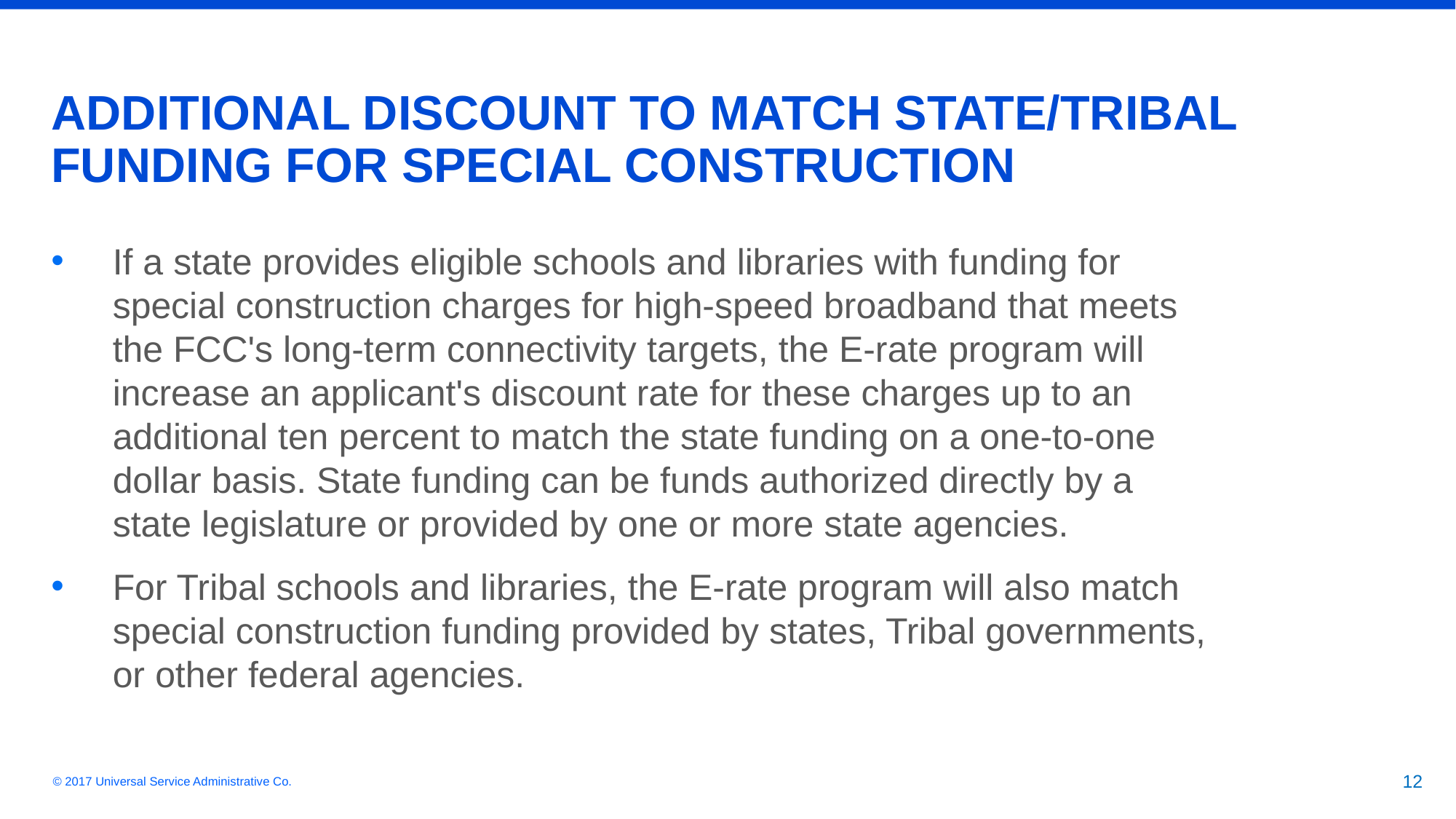

# ADDITIONAL DISCOUNT TO MATCH STATE/TRIBAL FUNDING FOR SPECIAL CONSTRUCTION
If a state provides eligible schools and libraries with funding for special construction charges for high-speed broadband that meets the FCC's long-term connectivity targets, the E-rate program will increase an applicant's discount rate for these charges up to an additional ten percent to match the state funding on a one-to-one dollar basis. State funding can be funds authorized directly by a state legislature or provided by one or more state agencies.
For Tribal schools and libraries, the E-rate program will also match special construction funding provided by states, Tribal governments, or other federal agencies.
© 2017 Universal Service Administrative Co.
12